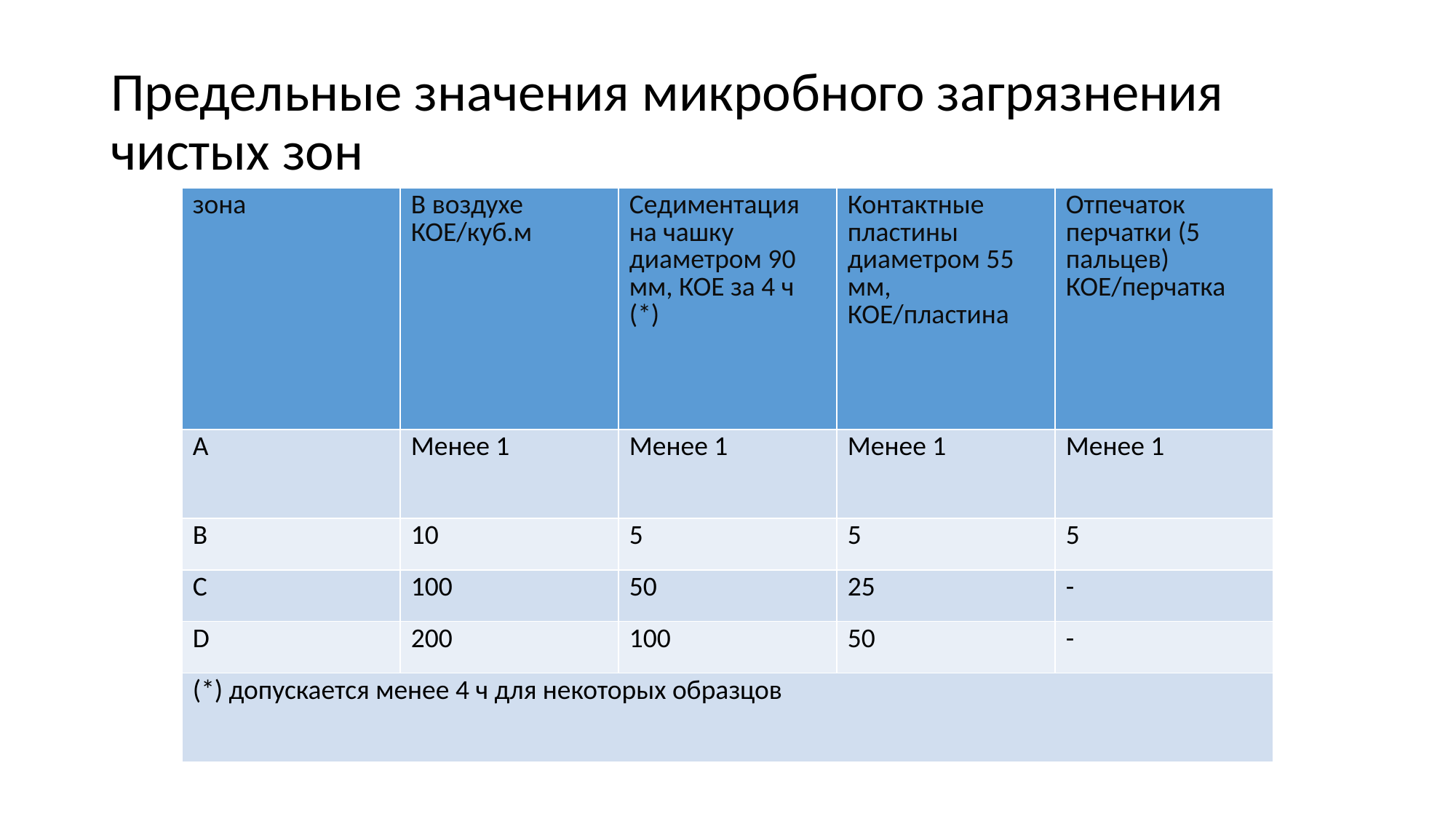

# Предельные значения микробного загрязнения чистых зон
| зона | В воздухе КОЕ/куб.м | Седиментация на чашку диаметром 90 мм, КОЕ за 4 ч (\*) | Контактные пластины диаметром 55 мм, КОЕ/пластина | Отпечаток перчатки (5 пальцев) КОЕ/перчатка |
| --- | --- | --- | --- | --- |
| А | Менее 1 | Менее 1 | Менее 1 | Менее 1 |
| В | 10 | 5 | 5 | 5 |
| С | 100 | 50 | 25 | - |
| D | 200 | 100 | 50 | - |
| (\*) допускается менее 4 ч для некоторых образцов |  |  |  |  |